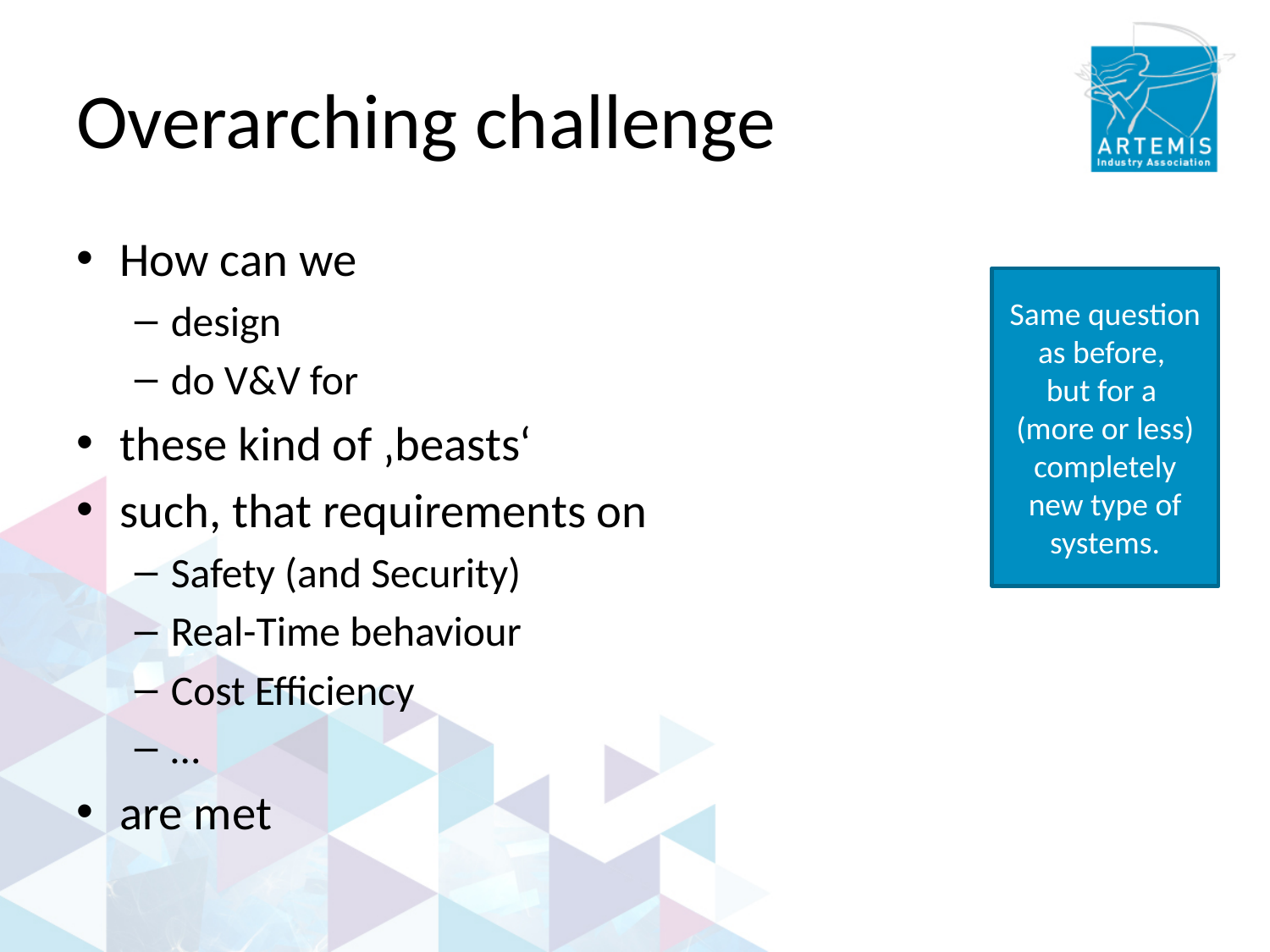

# Overarching challenge
How can we
design
do V&V for
these kind of ‚beasts‘
such, that requirements on
Safety (and Security)
Real-Time behaviour
Cost Efficiency
…
are met
Same question as before,
but for a
(more or less) completely new type of systems.